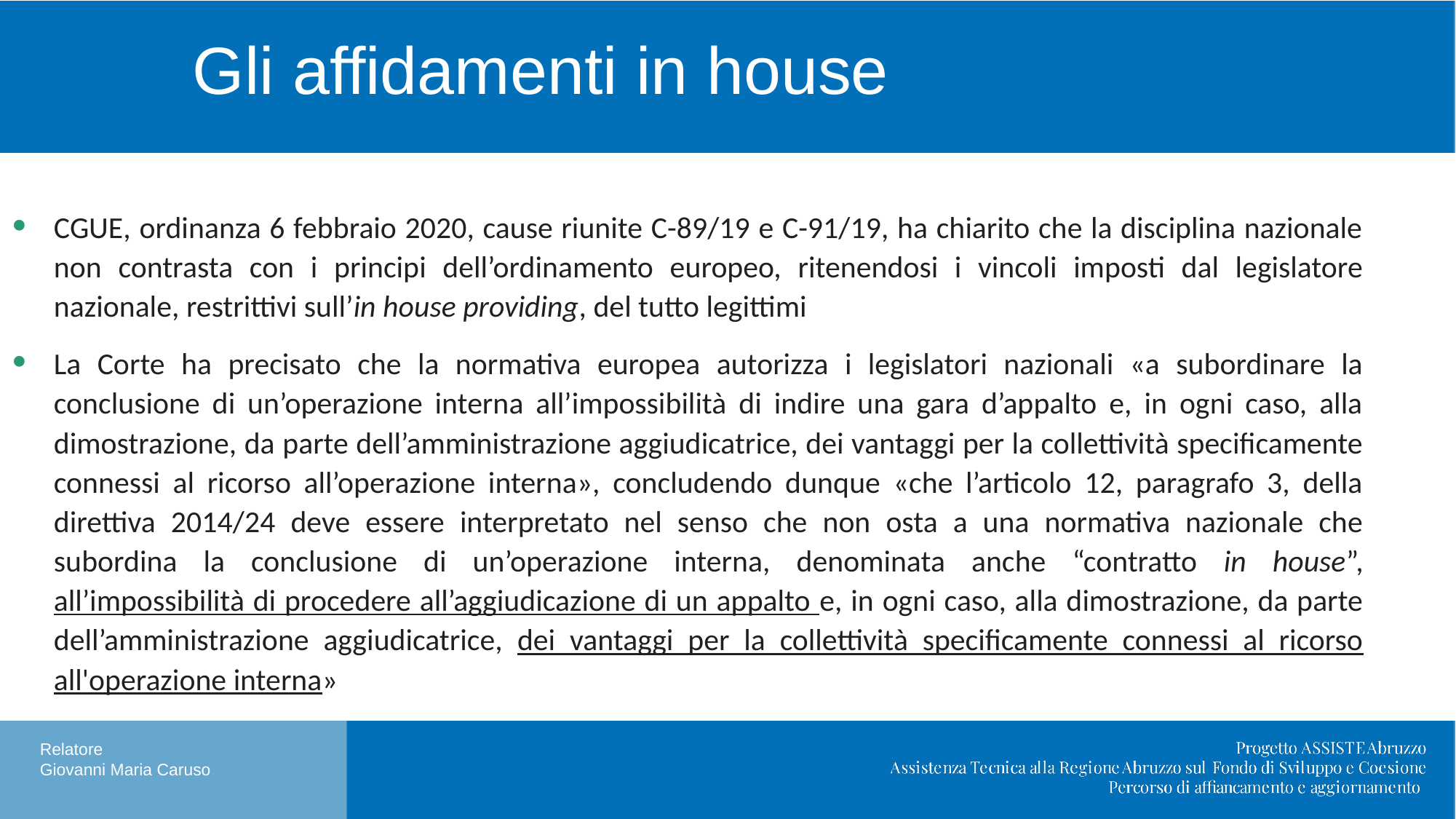

# Gli affidamenti in house
CGUE, ordinanza 6 febbraio 2020, cause riunite C-89/19 e C-91/19, ha chiarito che la disciplina nazionale non contrasta con i principi dell’ordinamento europeo, ritenendosi i vincoli imposti dal legislatore nazionale, restrittivi sull’in house providing, del tutto legittimi
La Corte ha precisato che la normativa europea autorizza i legislatori nazionali «a subordinare la conclusione di un’operazione interna all’impossibilità di indire una gara d’appalto e, in ogni caso, alla dimostrazione, da parte dell’amministrazione aggiudicatrice, dei vantaggi per la collettività specificamente connessi al ricorso all’operazione interna», concludendo dunque «che l’articolo 12, paragrafo 3, della direttiva 2014/24 deve essere interpretato nel senso che non osta a una normativa nazionale che subordina la conclusione di un’operazione interna, denominata anche “contratto in house”, all’impossibilità di procedere all’aggiudicazione di un appalto e, in ogni caso, alla dimostrazione, da parte dell’amministrazione aggiudicatrice, dei vantaggi per la collettività specificamente connessi al ricorso all'operazione interna»
Relatore
Giovanni Maria Caruso